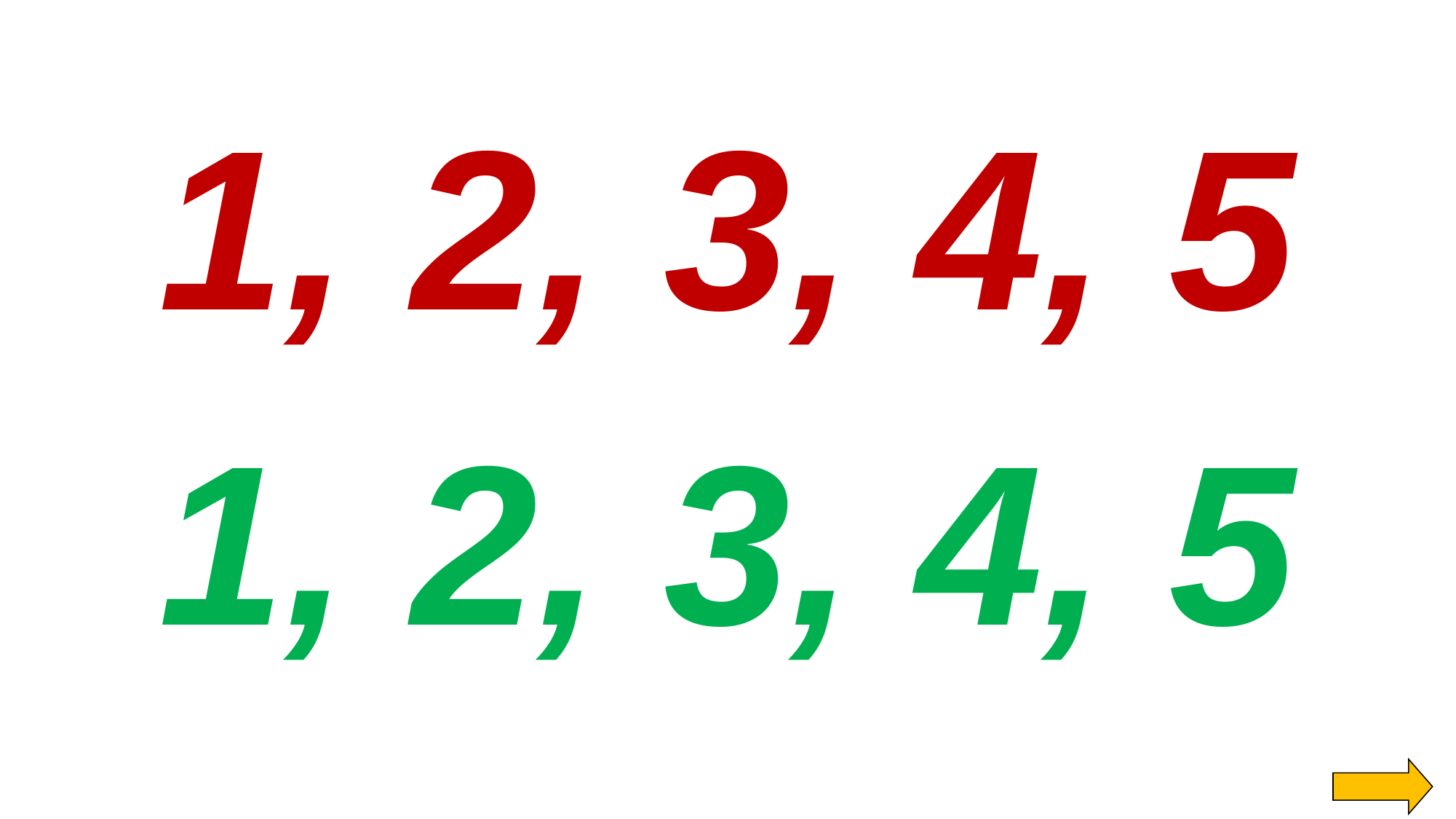

1, 2, 3, 4, 5
1, 2, 3, 4, 5